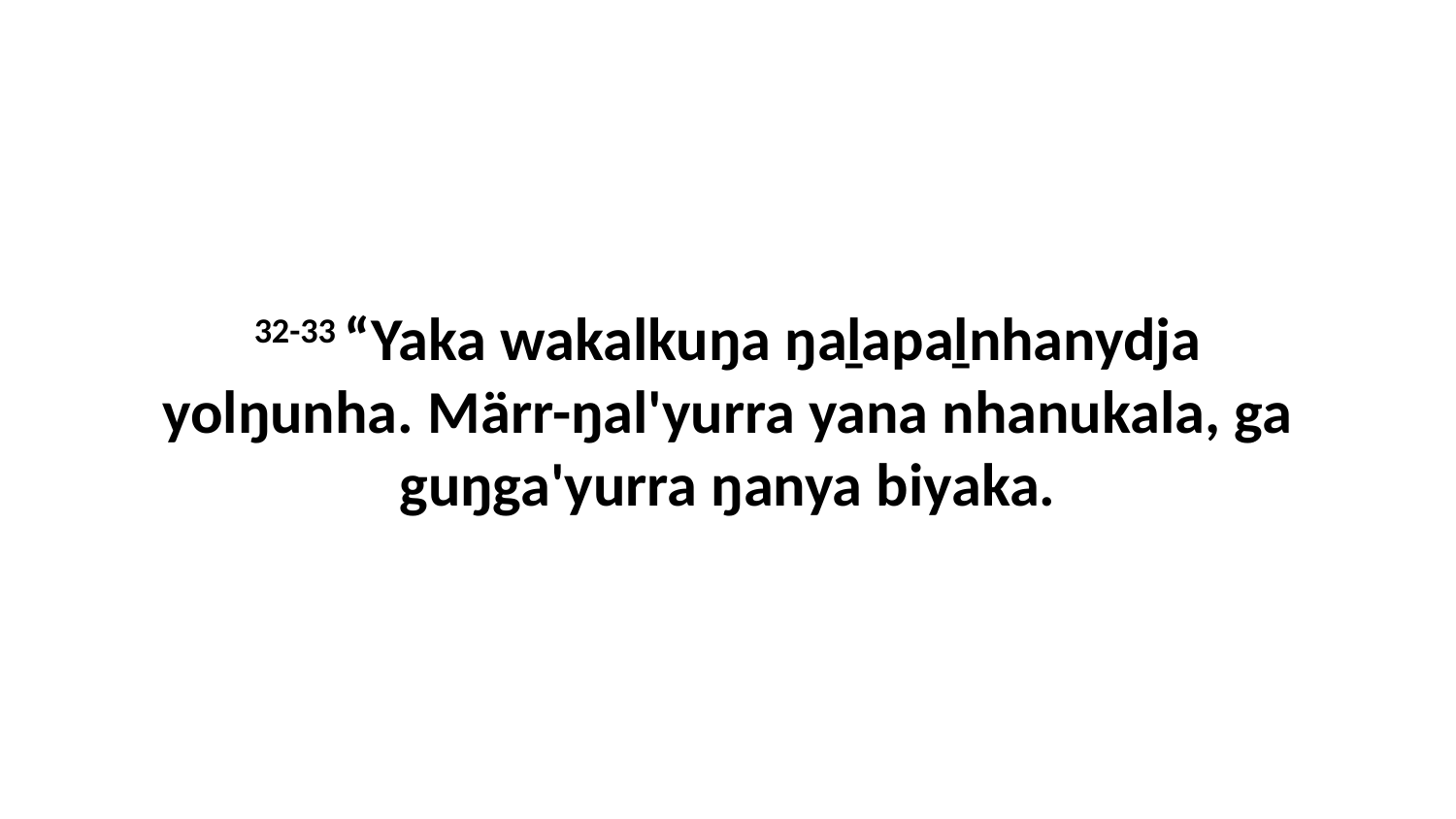

32-33 “Yaka wakalkuŋa ŋaḻapaḻnhanydja yolŋunha. Märr-ŋal'yurra yana nhanukala, ga guŋga'yurra ŋanya biyaka.